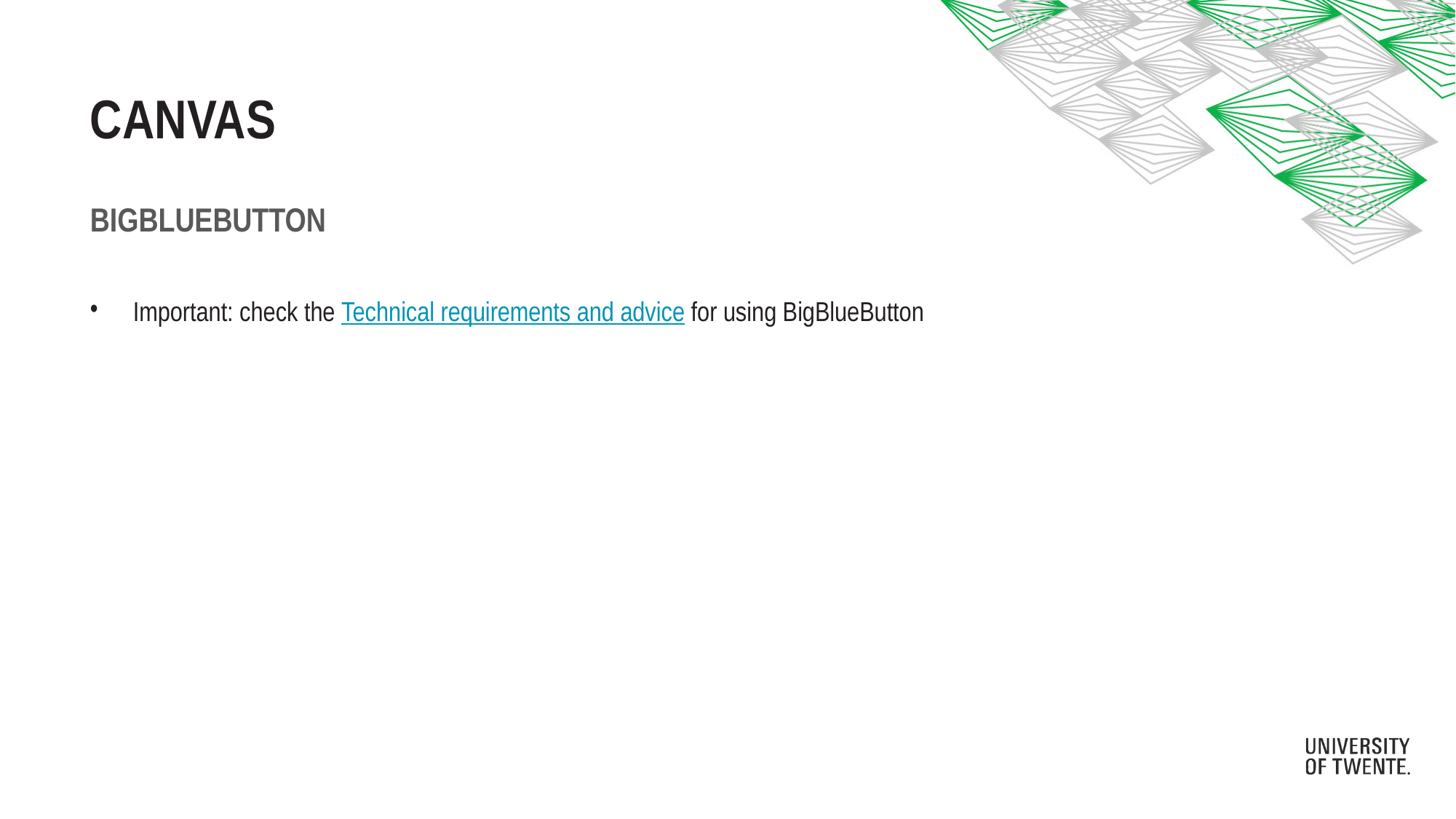

# Canvas
Bigbluebutton

Important: check the Technical requirements and advice for using BigBlueButton

canvas